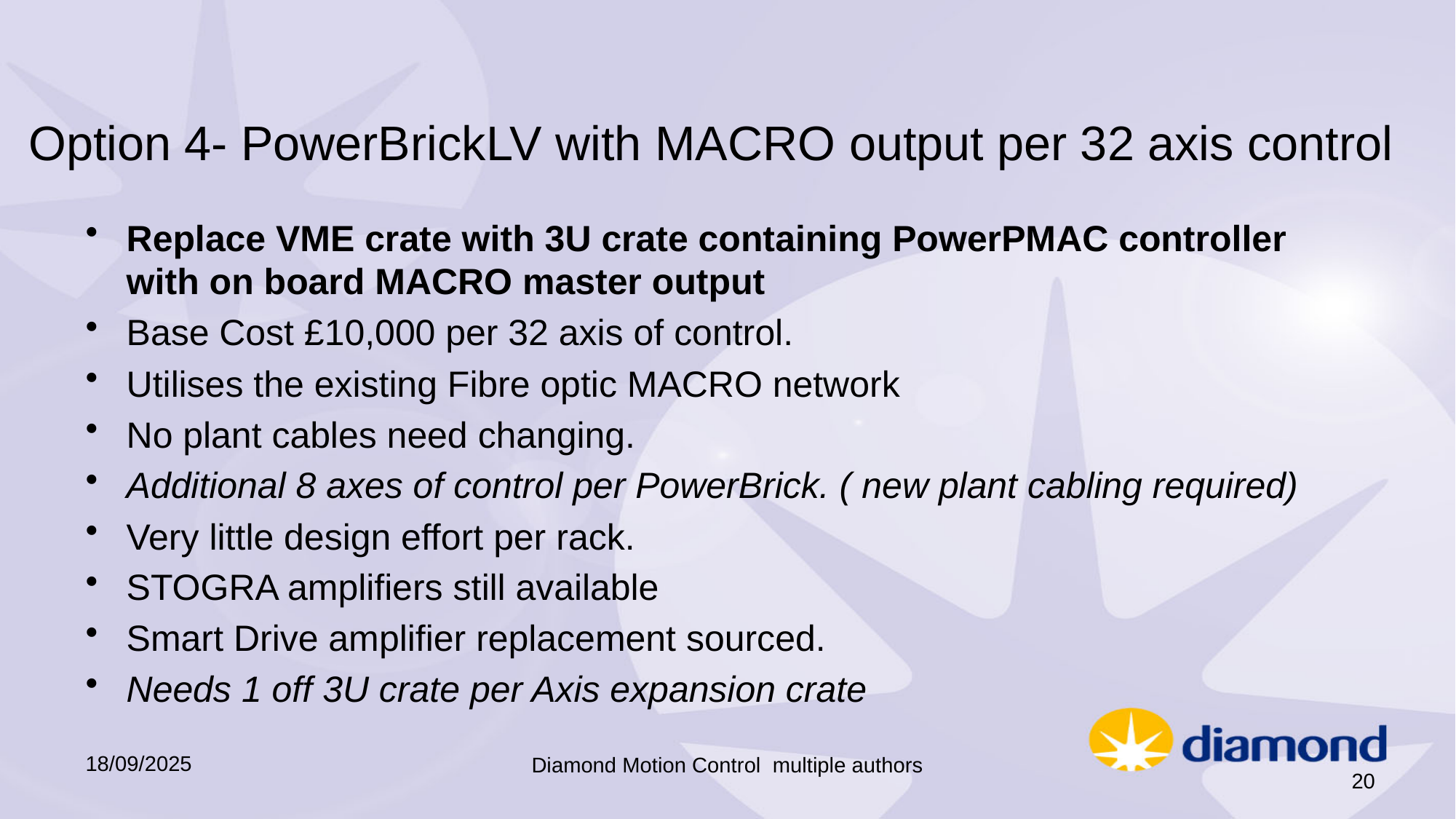

# Option 4- PowerBrickLV with MACRO output per 32 axis control
Replace VME crate with 3U crate containing PowerPMAC controller with on board MACRO master output
Base Cost £10,000 per 32 axis of control.
Utilises the existing Fibre optic MACRO network
No plant cables need changing.
Additional 8 axes of control per PowerBrick. ( new plant cabling required)
Very little design effort per rack.
STOGRA amplifiers still available
Smart Drive amplifier replacement sourced.
Needs 1 off 3U crate per Axis expansion crate

18/09/2025
Diamond Motion Control  multiple authors
20